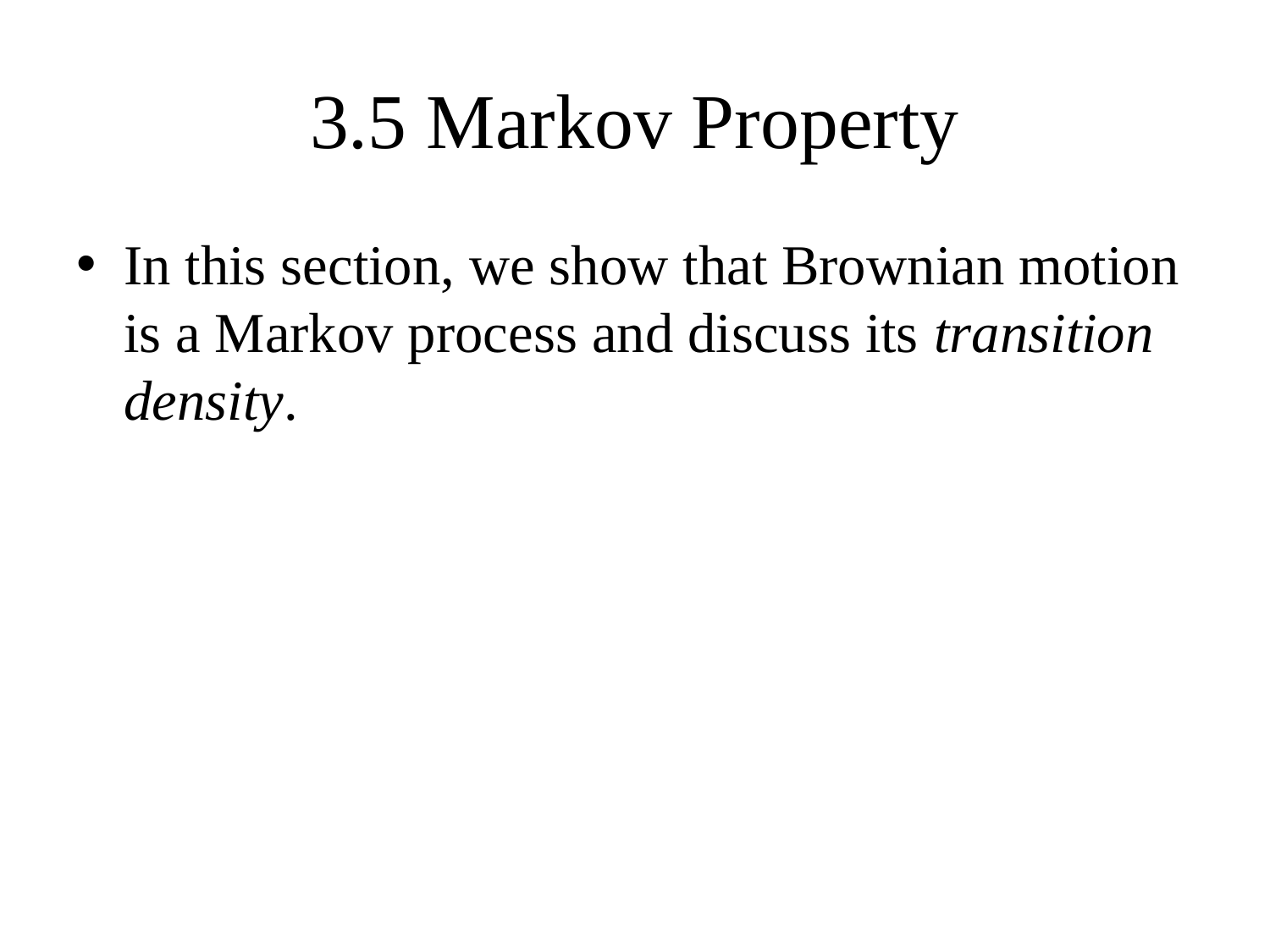

# 3.5 Markov Property
In this section, we show that Brownian motion is a Markov process and discuss its transition density.